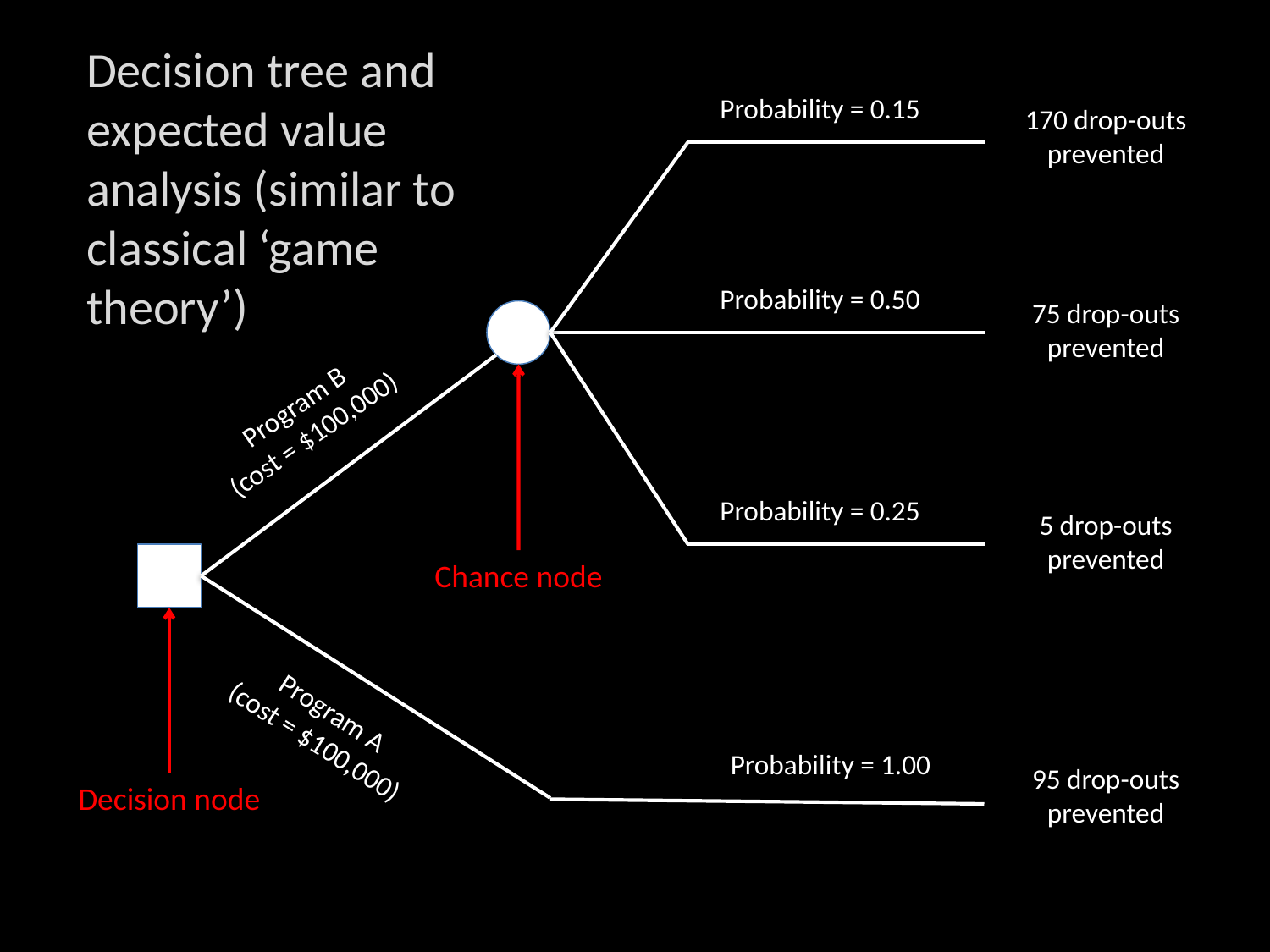

Decision tree and expected value analysis (similar to classical ‘game theory’)
Probability = 0.15
170 drop-outs prevented
Probability = 0.50
75 drop-outs prevented

Program B
(cost = $100,000)
Probability = 0.25
5 drop-outs prevented

Chance node
Program A
(cost = $100,000)
Probability = 1.00
95 drop-outs prevented
Decision node